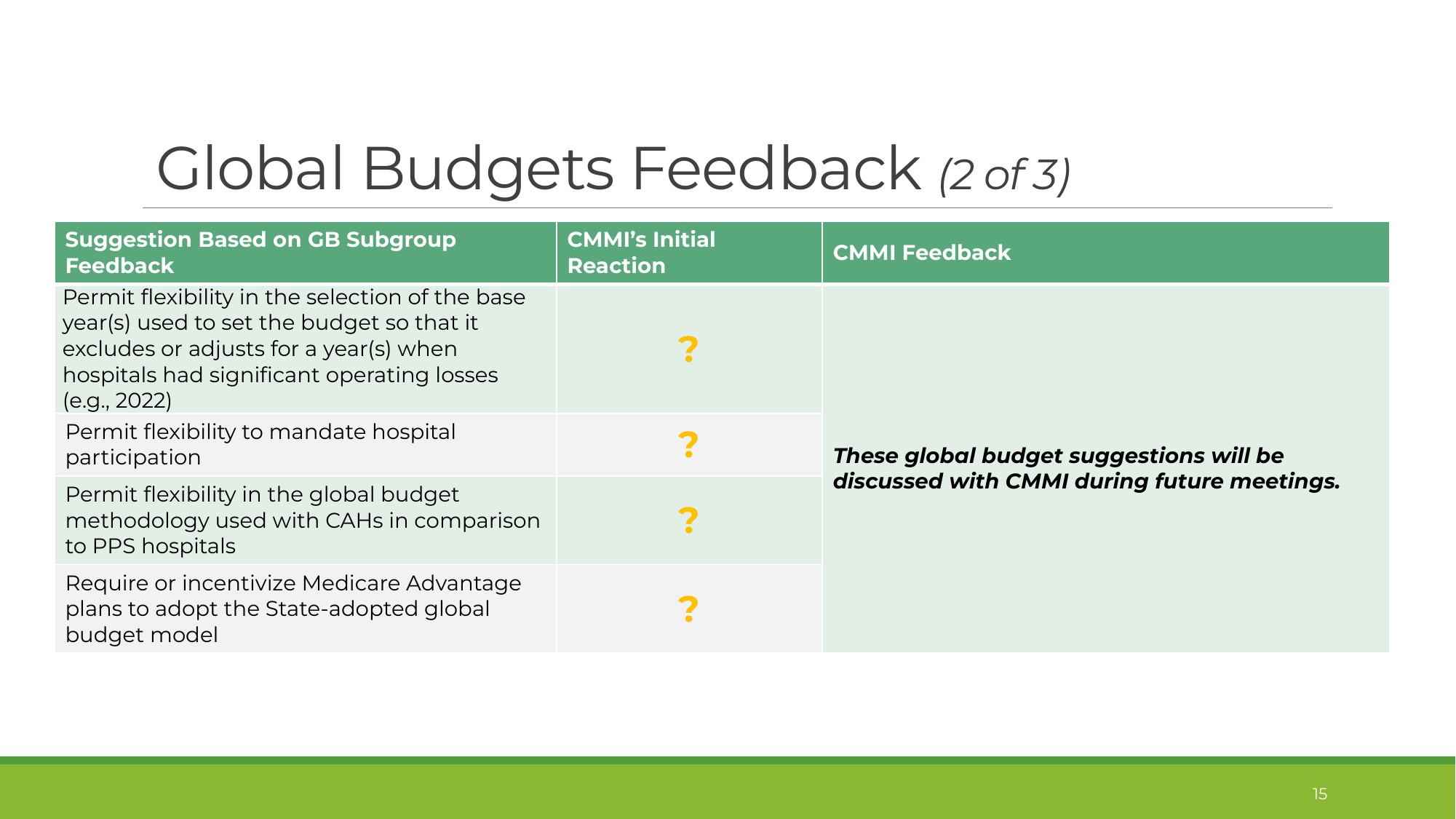

# Global Budgets Feedback (2 of 3)
| Suggestion Based on GB Subgroup Feedback | CMMI’s Initial Reaction | CMMI Feedback |
| --- | --- | --- |
| Permit flexibility in the selection of the base year(s) used to set the budget so that it excludes or adjusts for a year(s) when hospitals had significant operating losses (e.g., 2022) | ? | These global budget suggestions will be discussed with CMMI during future meetings. |
| Permit flexibility to mandate hospital participation | ? |  |
| Permit flexibility in the global budget methodology used with CAHs in comparison to PPS hospitals | ? |  |
| Require or incentivize Medicare Advantage plans to adopt the State-adopted global budget model | ? |  |
15